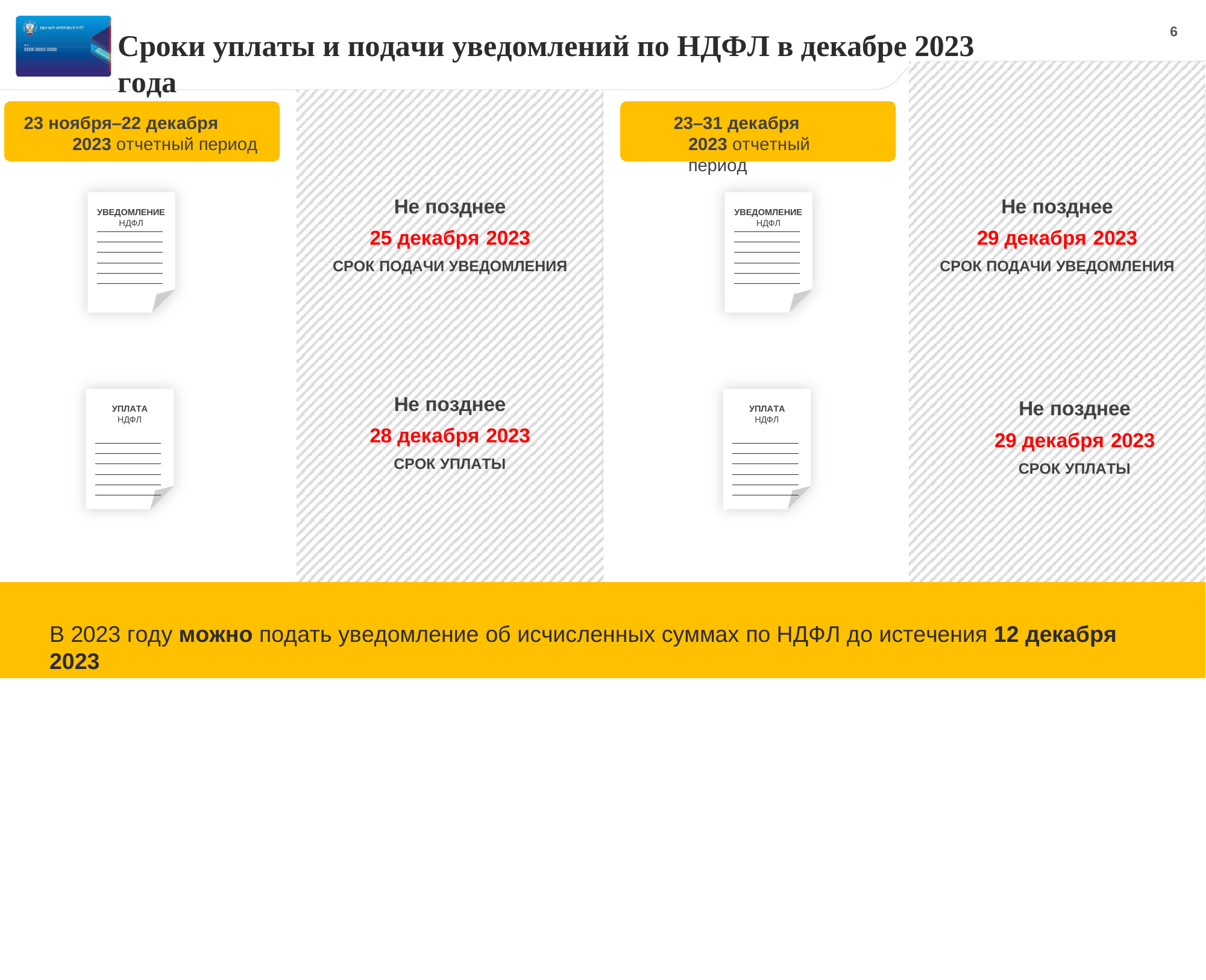

6
# Сроки уплаты и подачи уведомлений по НДФЛ в декабре 2023 года

23 ноября–22 декабря 2023 отчетный период
23–31 декабря 2023 отчетный период

Не позднее
29 декабря 2023
СРОК ПОДАЧИ УВЕДОМЛЕНИЯ
Не позднее
25 декабря 2023
СРОК ПОДАЧИ УВЕДОМЛЕНИЯ
УВЕДОМЛЕНИЕ НДФЛ
УВЕДОМЛЕНИЕ НДФЛ

Не позднее
28 декабря 2023
СРОК УПЛАТЫ
Не позднее
29 декабря 2023
СРОК УПЛАТЫ
УПЛАТА НДФЛ
УПЛАТА НДФЛ

В 2023 году можно подать уведомление об исчисленных суммах по НДФЛ до истечения 12 декабря 2023